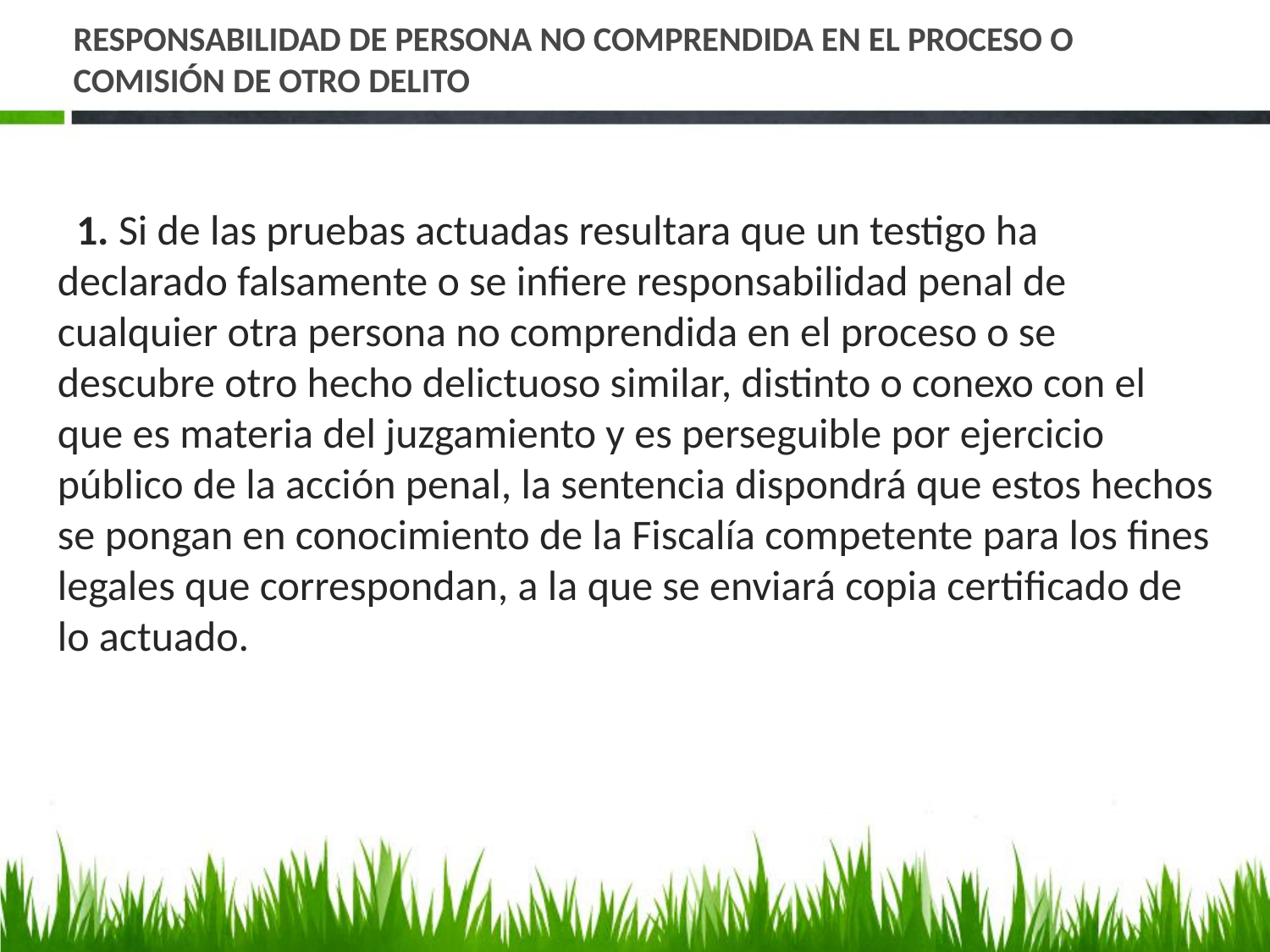

# RESPONSABILIDAD DE PERSONA NO COMPRENDIDA EN EL PROCESO O COMISIÓN DE OTRO DELITO
  1. Si de las pruebas actuadas resultara que un testigo ha declarado falsamente o se infiere responsabilidad penal de cualquier otra persona no comprendida en el proceso o se descubre otro hecho delictuoso similar, distinto o conexo con el que es materia del juzgamiento y es perseguible por ejercicio público de la acción penal, la sentencia dispondrá que estos hechos se pongan en conocimiento de la Fiscalía competente para los fines legales que correspondan, a la que se enviará copia certificado de lo actuado.